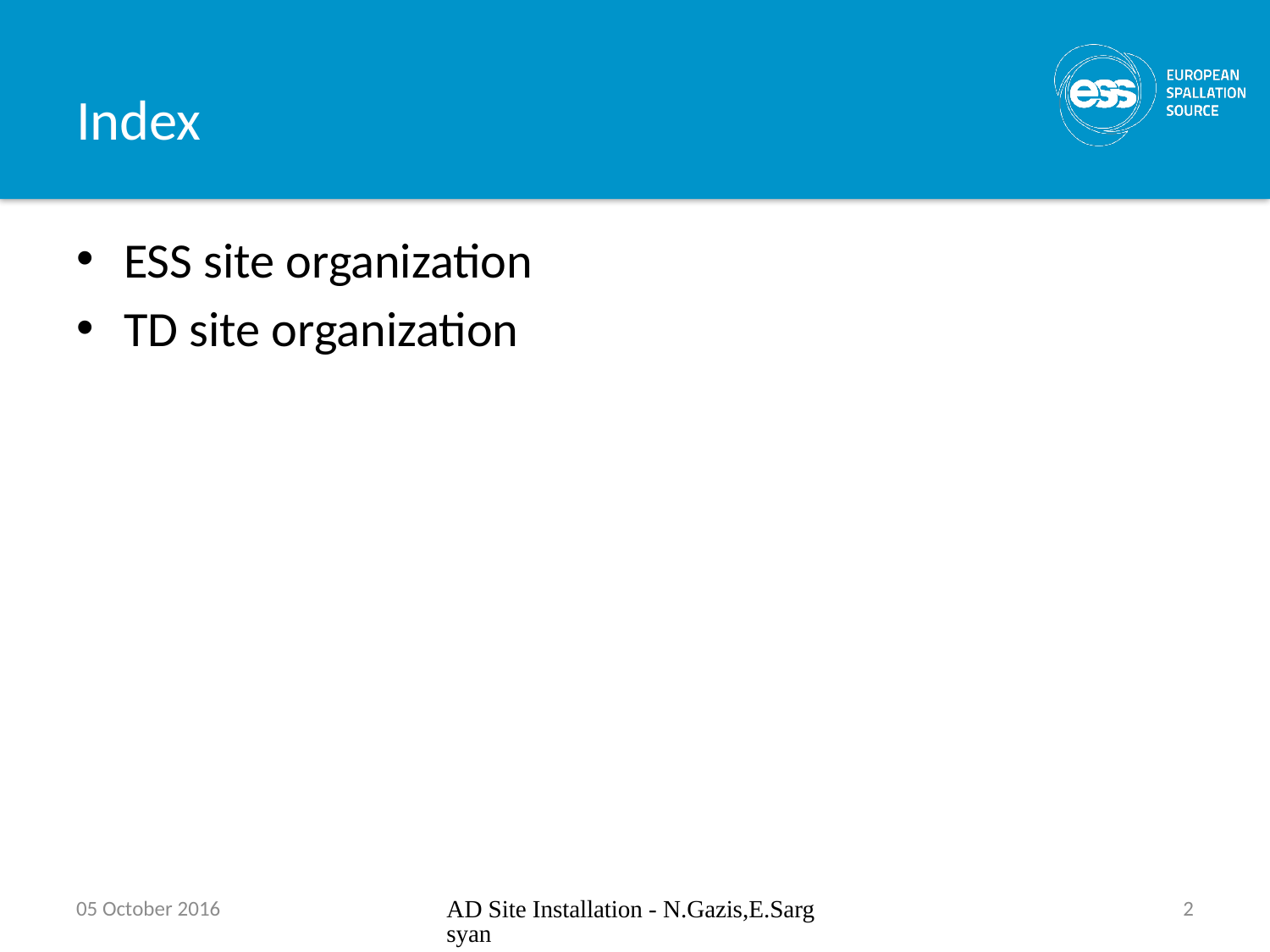

# Index
ESS site organization
TD site organization
05 October 2016
AD Site Installation - N.Gazis,E.Sargsyan
2